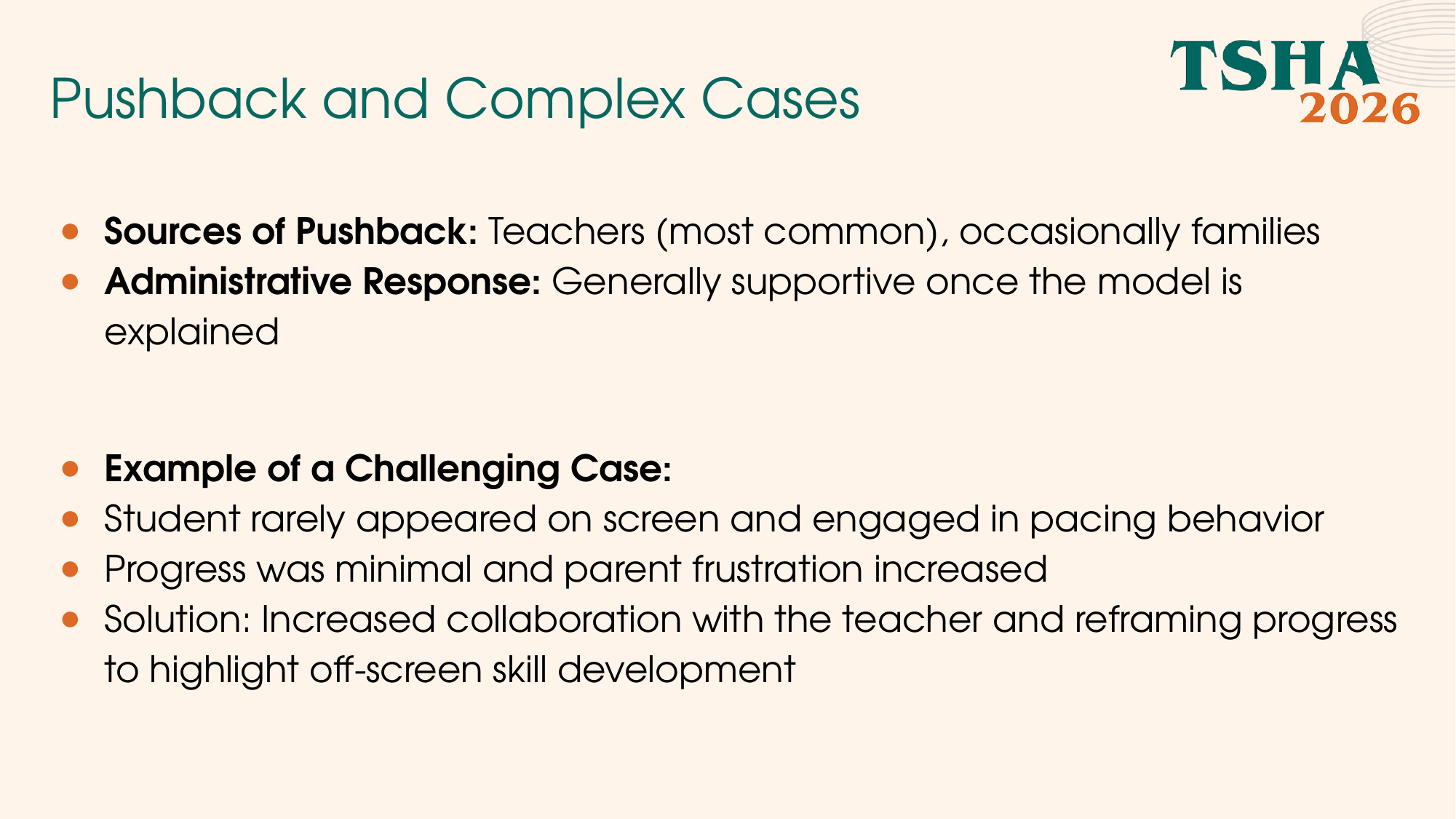

# Pushback and Complex Cases
Sources of Pushback: Teachers (most common), occasionally families
Administrative Response: Generally supportive once the model is explained

Example of a Challenging Case:
Student rarely appeared on screen and engaged in pacing behavior
Progress was minimal and parent frustration increased
Solution: Increased collaboration with the teacher and reframing progress to highlight off-screen skill development